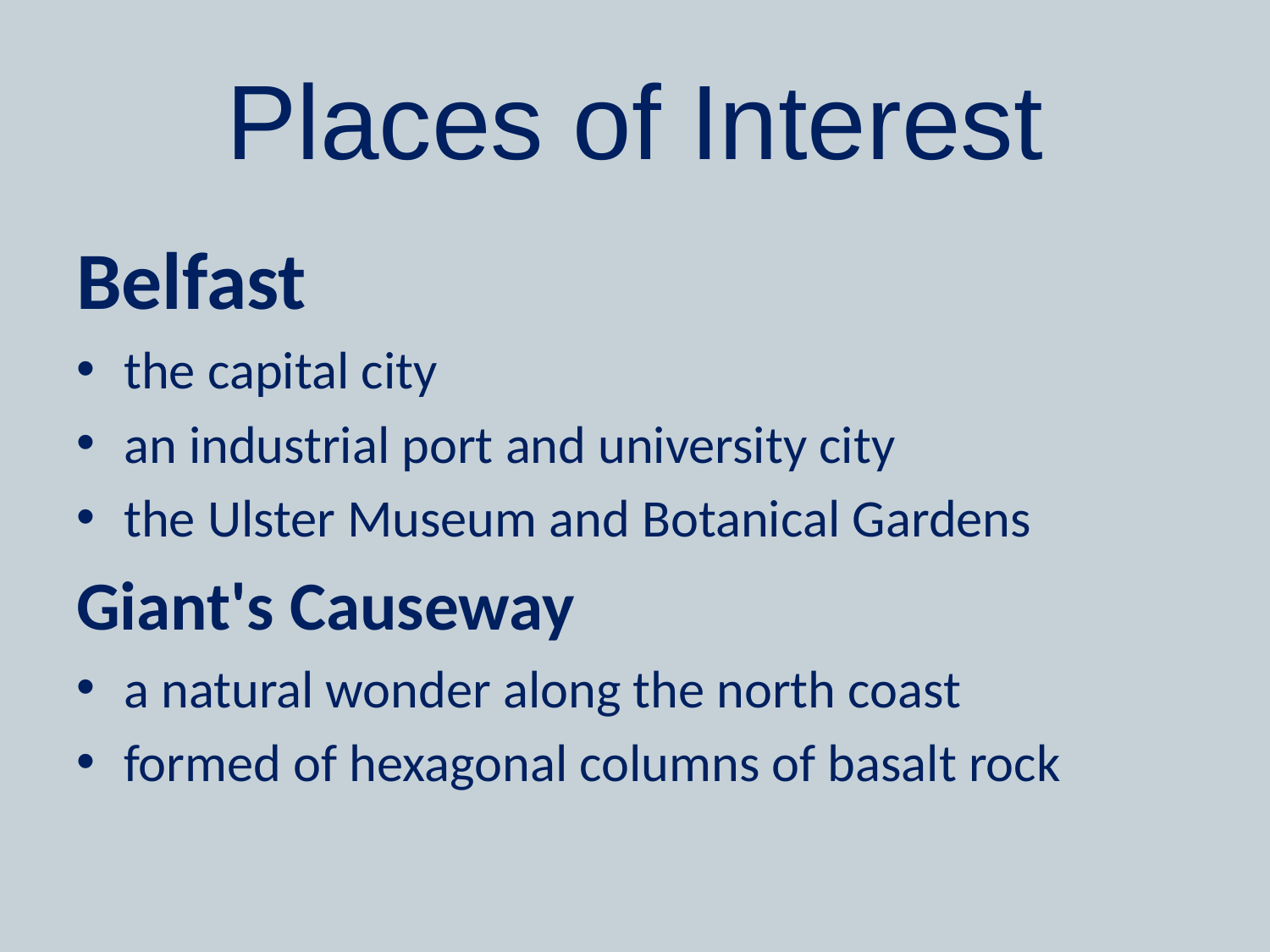

# Places of Interest
Belfast
the capital city
an industrial port and university city
the Ulster Museum and Botanical Gardens
Giant's Causeway
a natural wonder along the north coast
formed of hexagonal columns of basalt rock